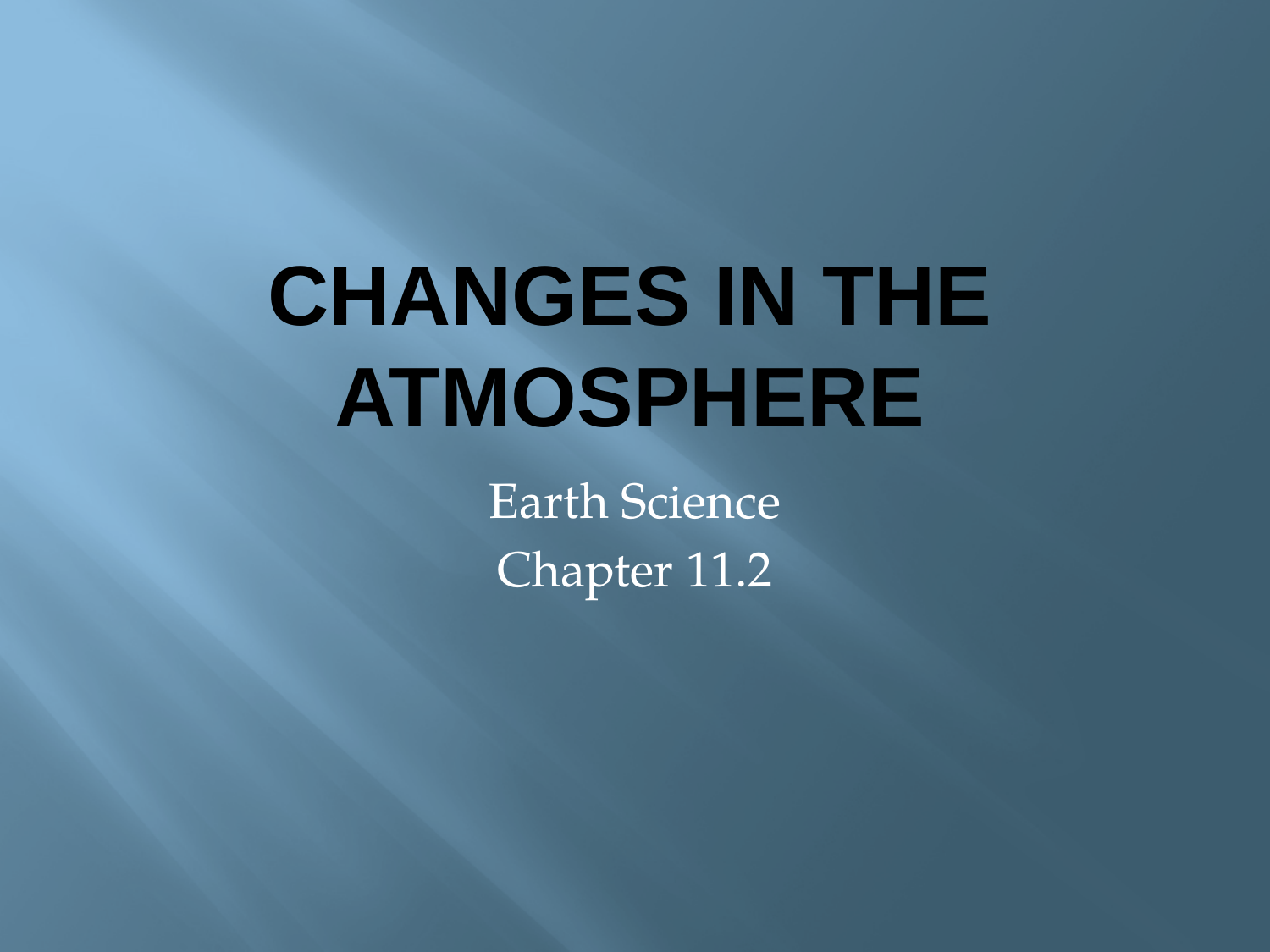

# Changes in the Atmosphere
Earth Science
Chapter 11.2